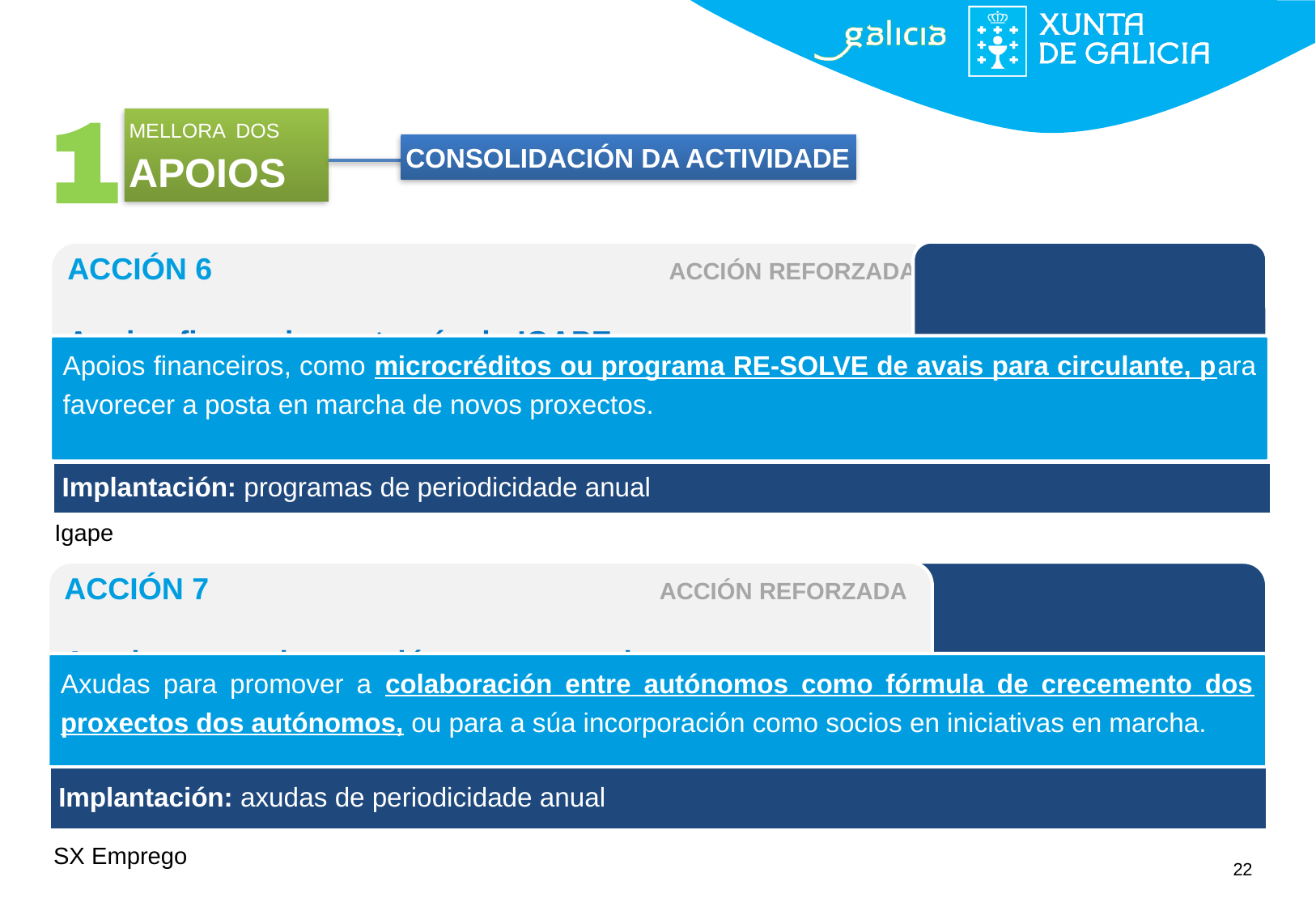

1
MELLORA  DOS APOIOS
CONSOLIDACIÓN DA ACTIVIDADE

ACCIÓN 6 	                                                      ACCIÓN REFORZADA
Apoios financeiros a través do IGAPE
Apoios financeiros, como microcréditos ou programa RE-SOLVE de avais para circulante, para favorecer a posta en marcha de novos proxectos.

Implantación: programas de periodicidade anual
Igape

ACCIÓN 7                                                     ACCIÓN REFORZADA
Axudas para a integración en cooperativas
Axudas para promover a colaboración entre autónomos como fórmula de crecemento dos proxectos dos autónomos, ou para a súa incorporación como socios en iniciativas en marcha.
Implantación: axudas de periodicidade anual
SX Emprego